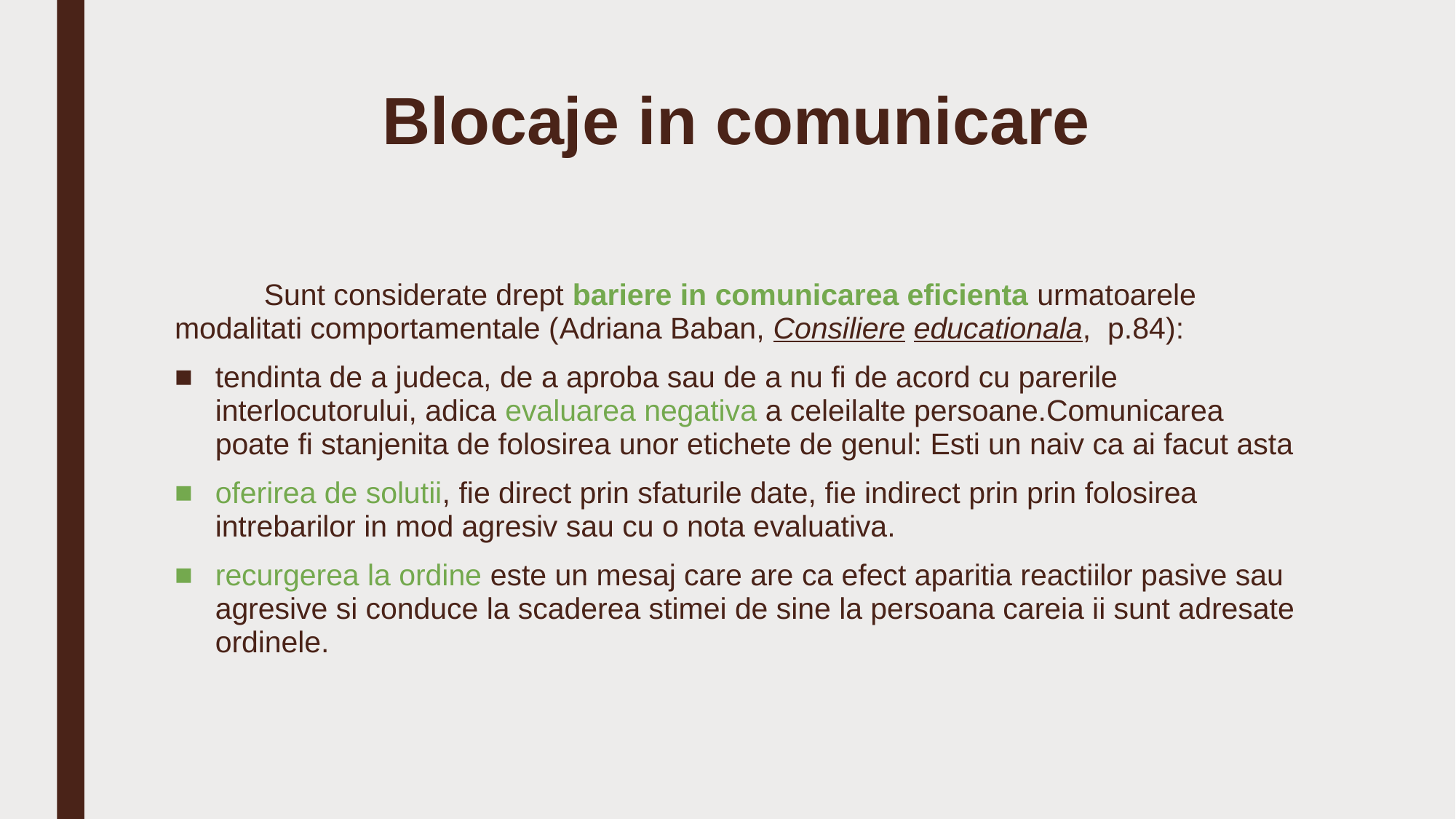

# Blocaje in comunicare
	Sunt considerate drept bariere in comunicarea eficienta urmatoarele modalitati comportamentale (Adriana Baban, Consiliere educationala,  p.84):
tendinta de a judeca, de a aproba sau de a nu fi de acord cu parerile interlocutorului, adica evaluarea negativa a celeilalte persoane.Comunicarea poate fi stanjenita de folosirea unor etichete de genul: Esti un naiv ca ai facut asta
oferirea de solutii, fie direct prin sfaturile date, fie indirect prin prin folosirea intrebarilor in mod agresiv sau cu o nota evaluativa.
recurgerea la ordine este un mesaj care are ca efect aparitia reactiilor pasive sau agresive si conduce la scaderea stimei de sine la persoana careia ii sunt adresate ordinele.